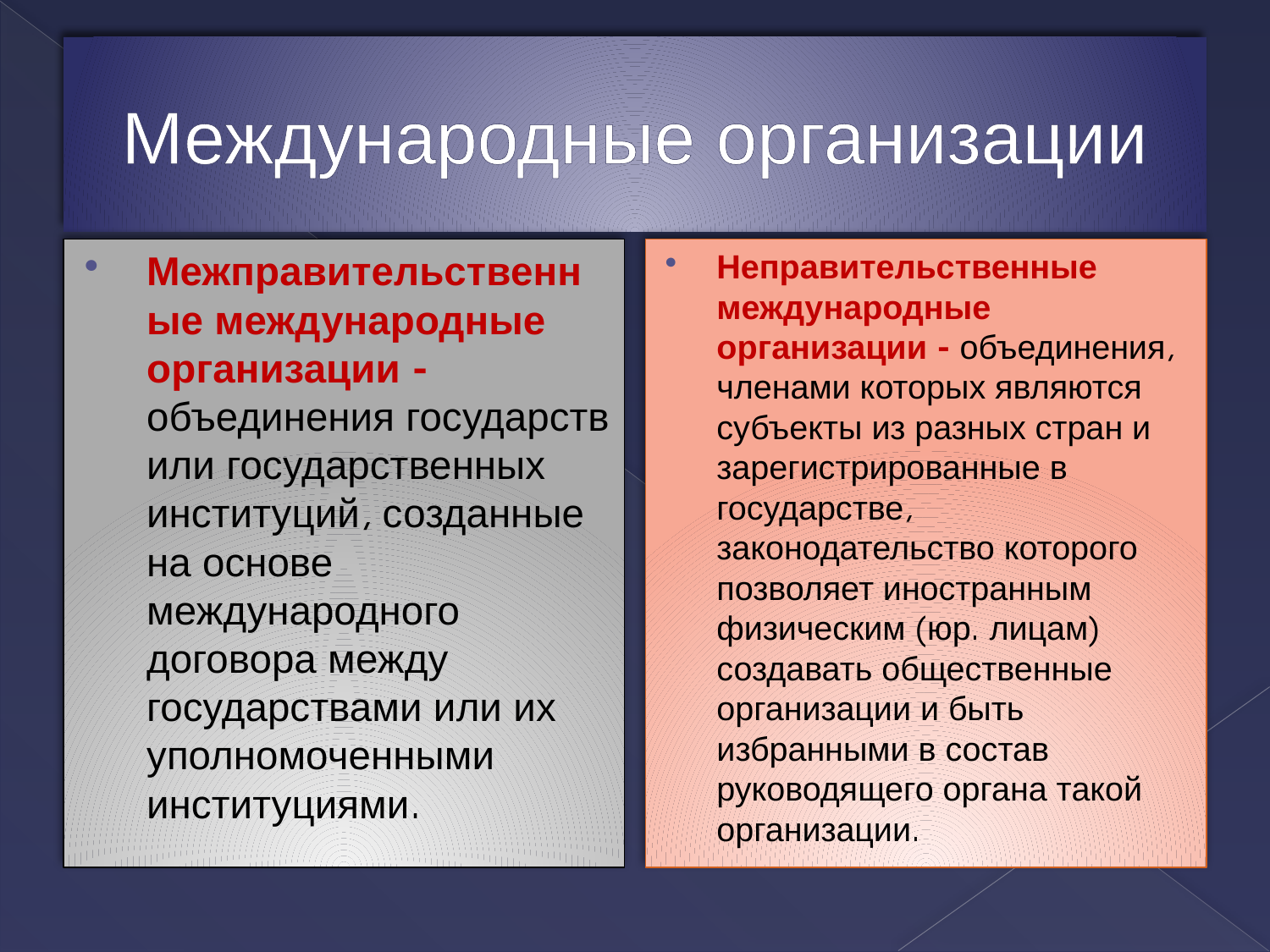

# Международные организации
Межправительственные международные организации - объединения государств или государственных институций, созданные на основе международного договора между государствами или их уполномоченными институциями.

Неправительственные международные организации - объединения, членами которых являются субъекты из разных стран и зарегистрированные в государстве, законодательство которого позволяет иностранным физическим (юр. лицам) создавать общественные организации и быть избранными в состав руководящего органа такой организации.